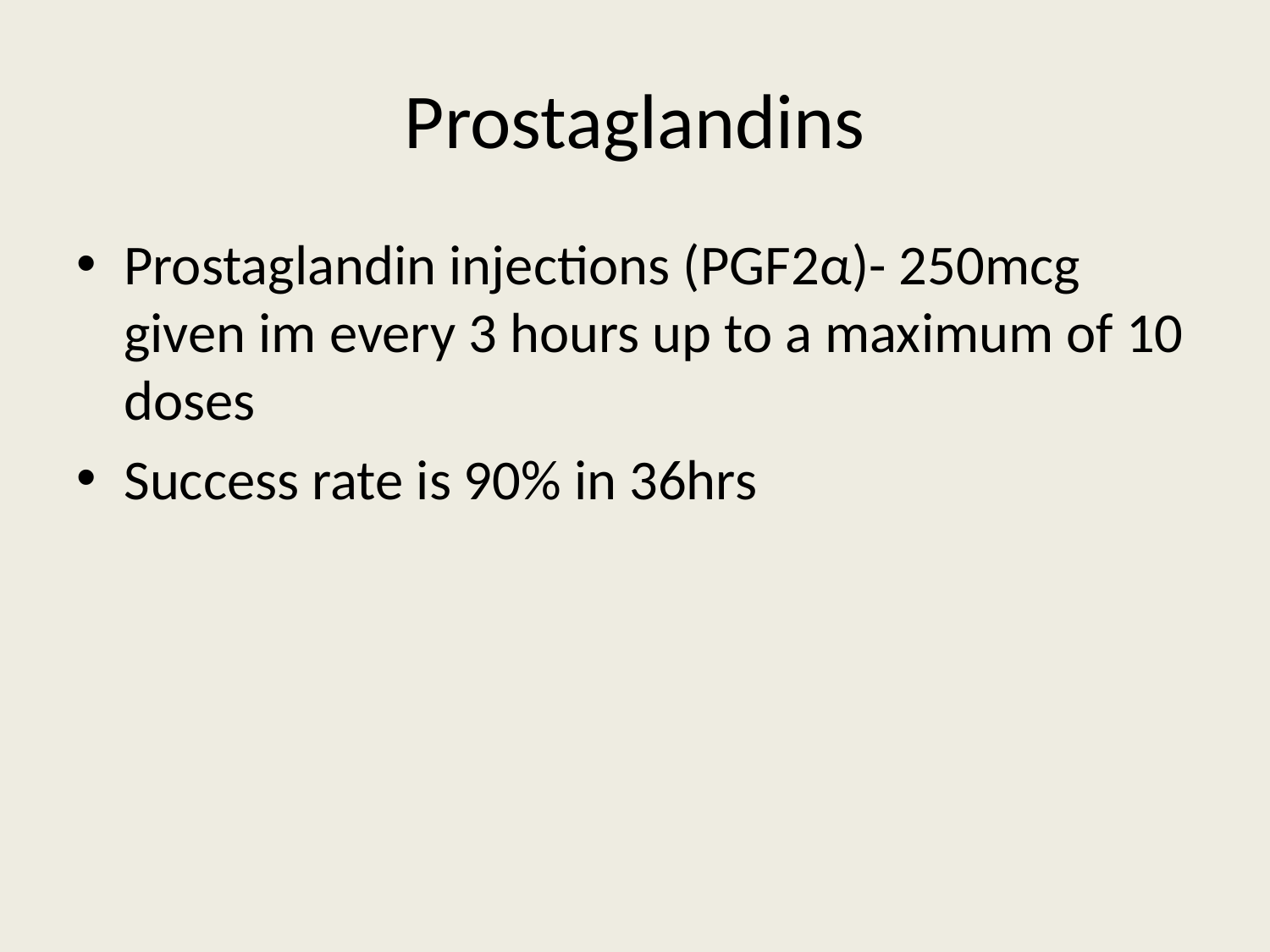

# Prostaglandins
Prostaglandin injections (PGF2α)- 250mcg given im every 3 hours up to a maximum of 10 doses
Success rate is 90% in 36hrs